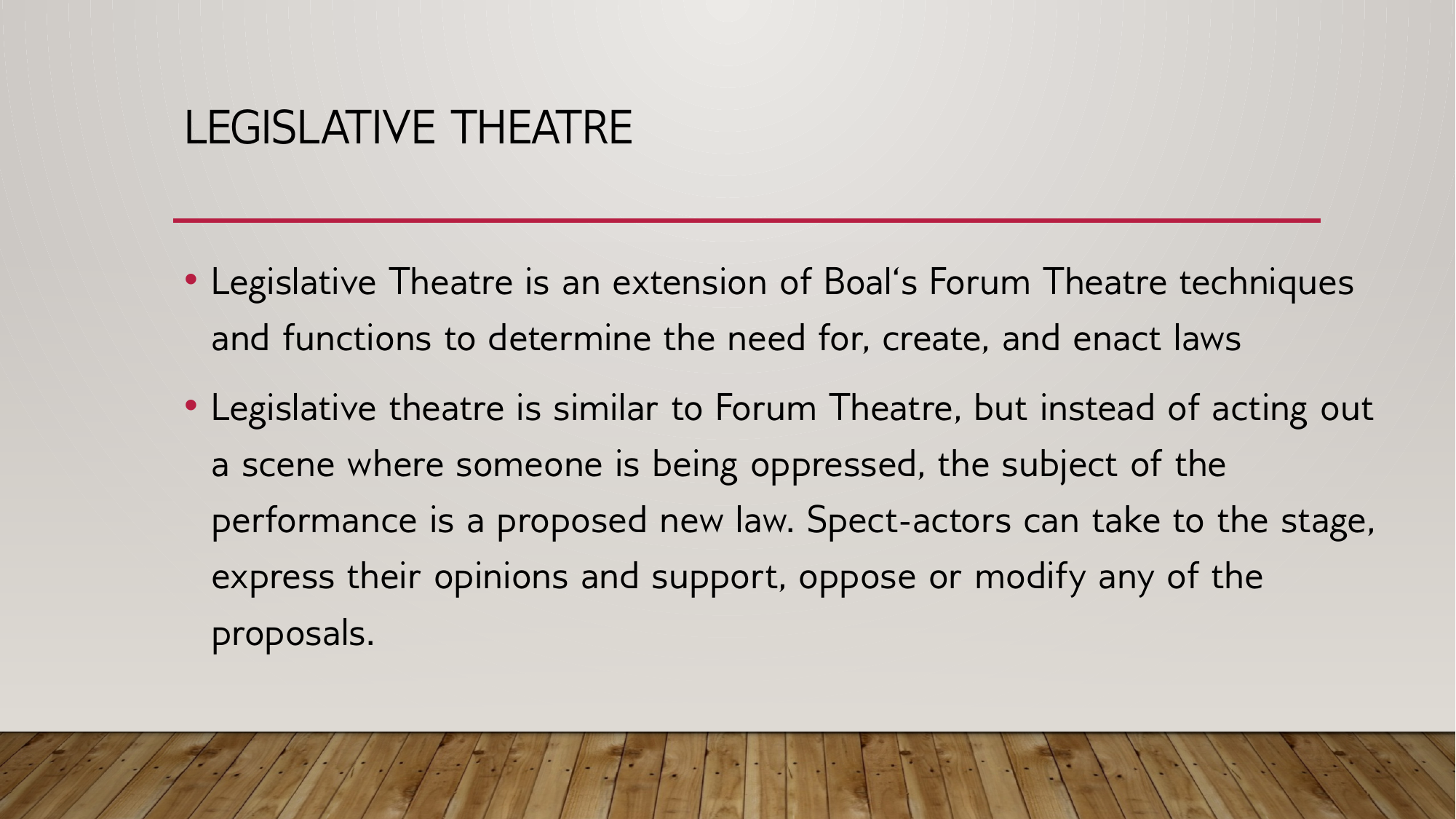

# Legislative theatre
Legislative Theatre is an extension of Boal‘s Forum Theatre techniques and functions to determine the need for, create, and enact laws
Legislative theatre is similar to Forum Theatre, but instead of acting out a scene where someone is being oppressed, the subject of the performance is a proposed new law. Spect-actors can take to the stage, express their opinions and support, oppose or modify any of the proposals.